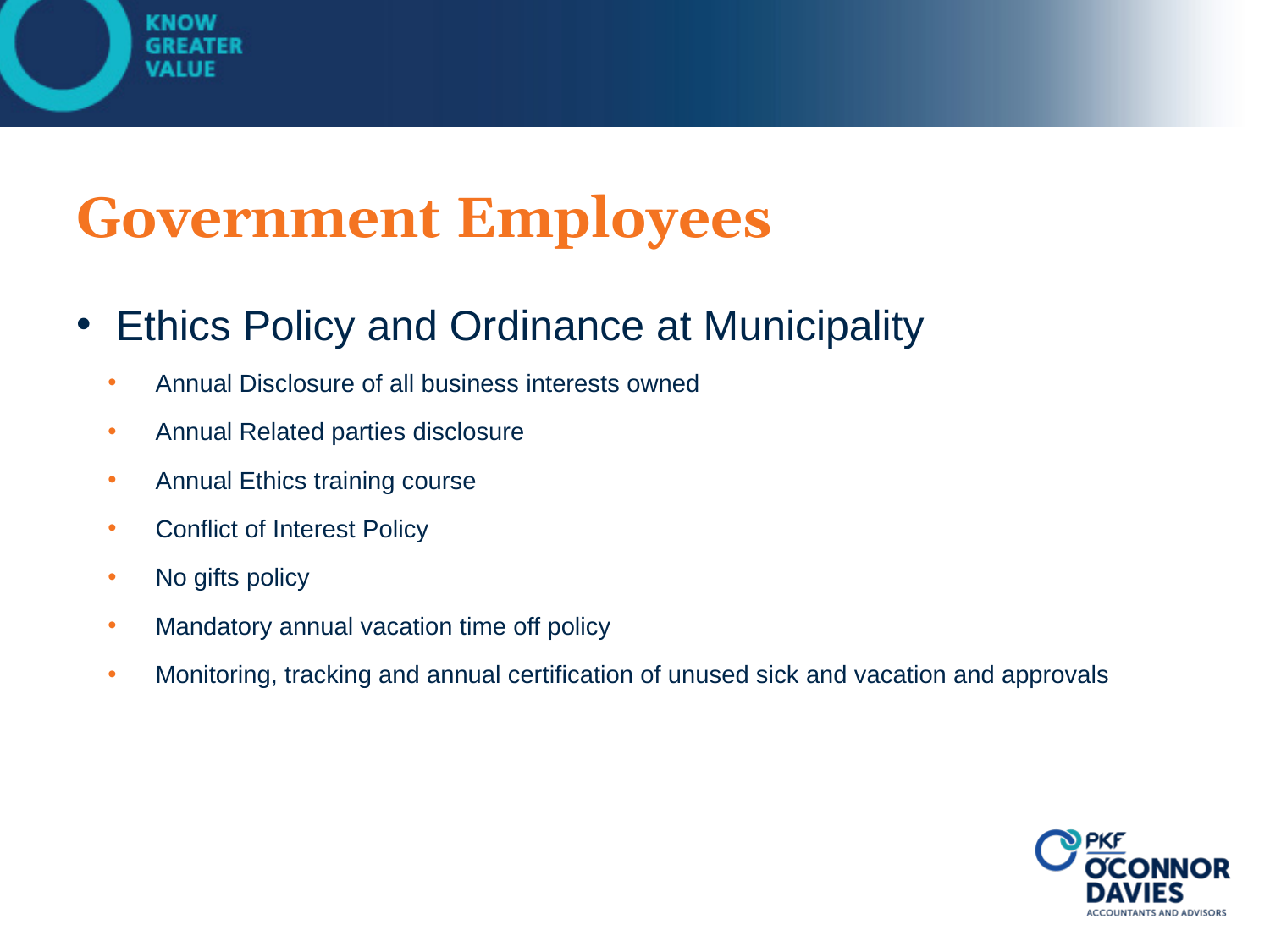

# Government Employees
Ethics Policy and Ordinance at Municipality
Annual Disclosure of all business interests owned
Annual Related parties disclosure
Annual Ethics training course
Conflict of Interest Policy
No gifts policy
Mandatory annual vacation time off policy
Monitoring, tracking and annual certification of unused sick and vacation and approvals